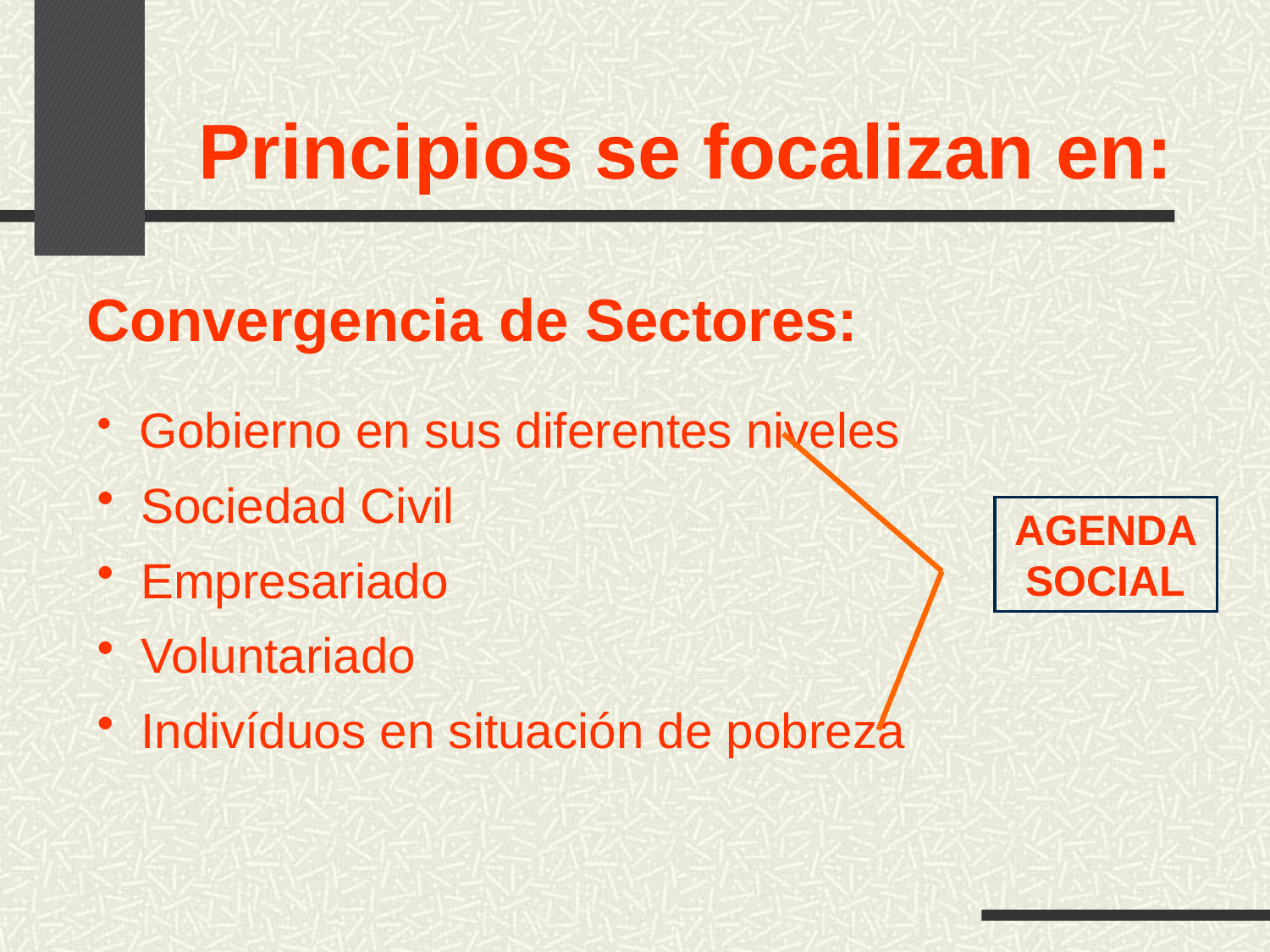

# Principios se focalizan en:
Convergencia de Sectores:
 Gobierno en sus diferentes niveles
 Sociedad Civil
 Empresariado
 Voluntariado
 Indivíduos en situación de pobreza

AGENDA SOCIAL